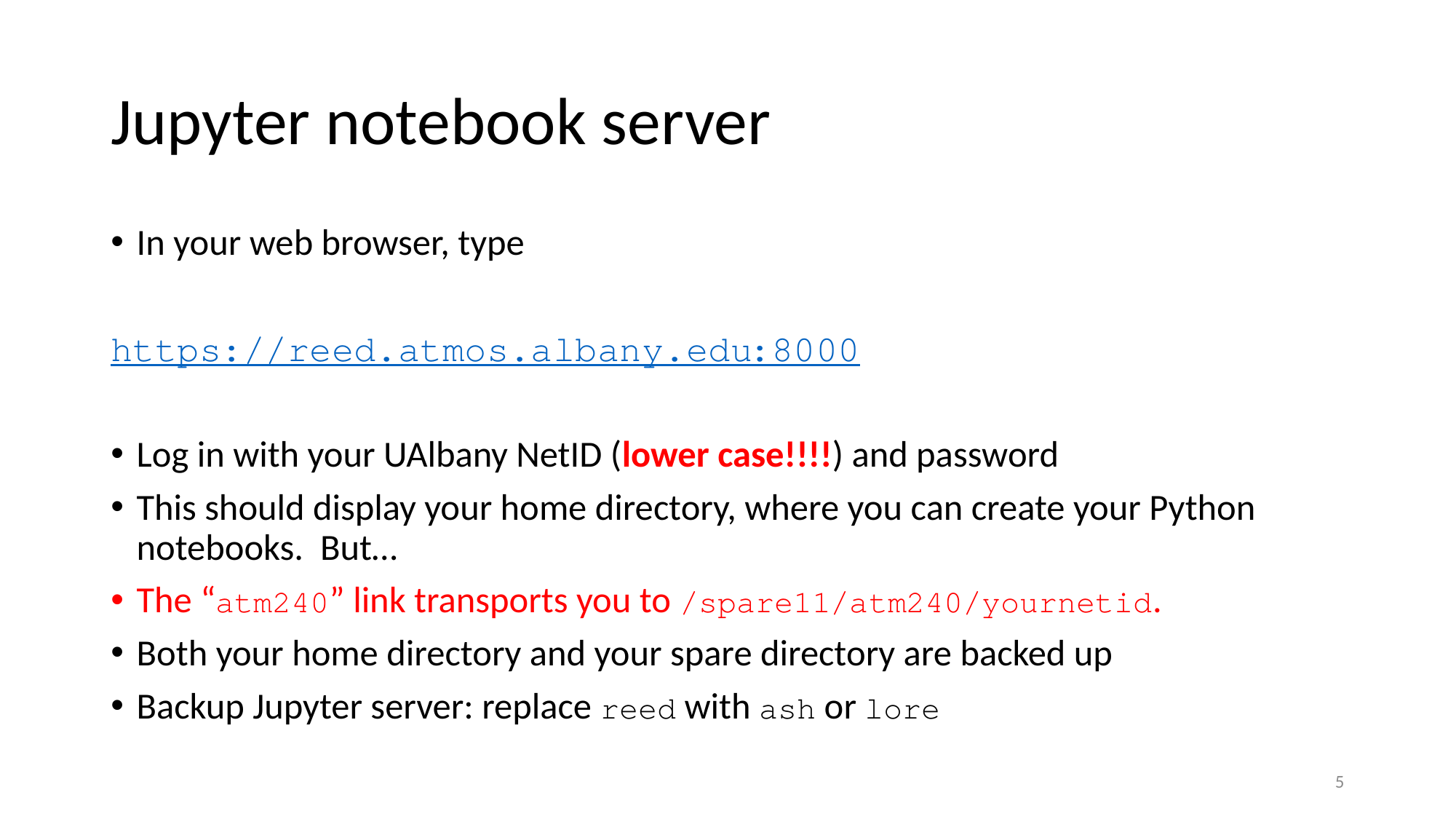

# Jupyter notebook server
In your web browser, type

https://reed.atmos.albany.edu:8000

Log in with your UAlbany NetID (lower case!!!!) and password
This should display your home directory, where you can create your Python notebooks.  But…
The “atm240” link transports you to /spare11/atm240/yournetid.
Both your home directory and your spare directory are backed up
Backup Jupyter server: replace reed with ash or lore

5